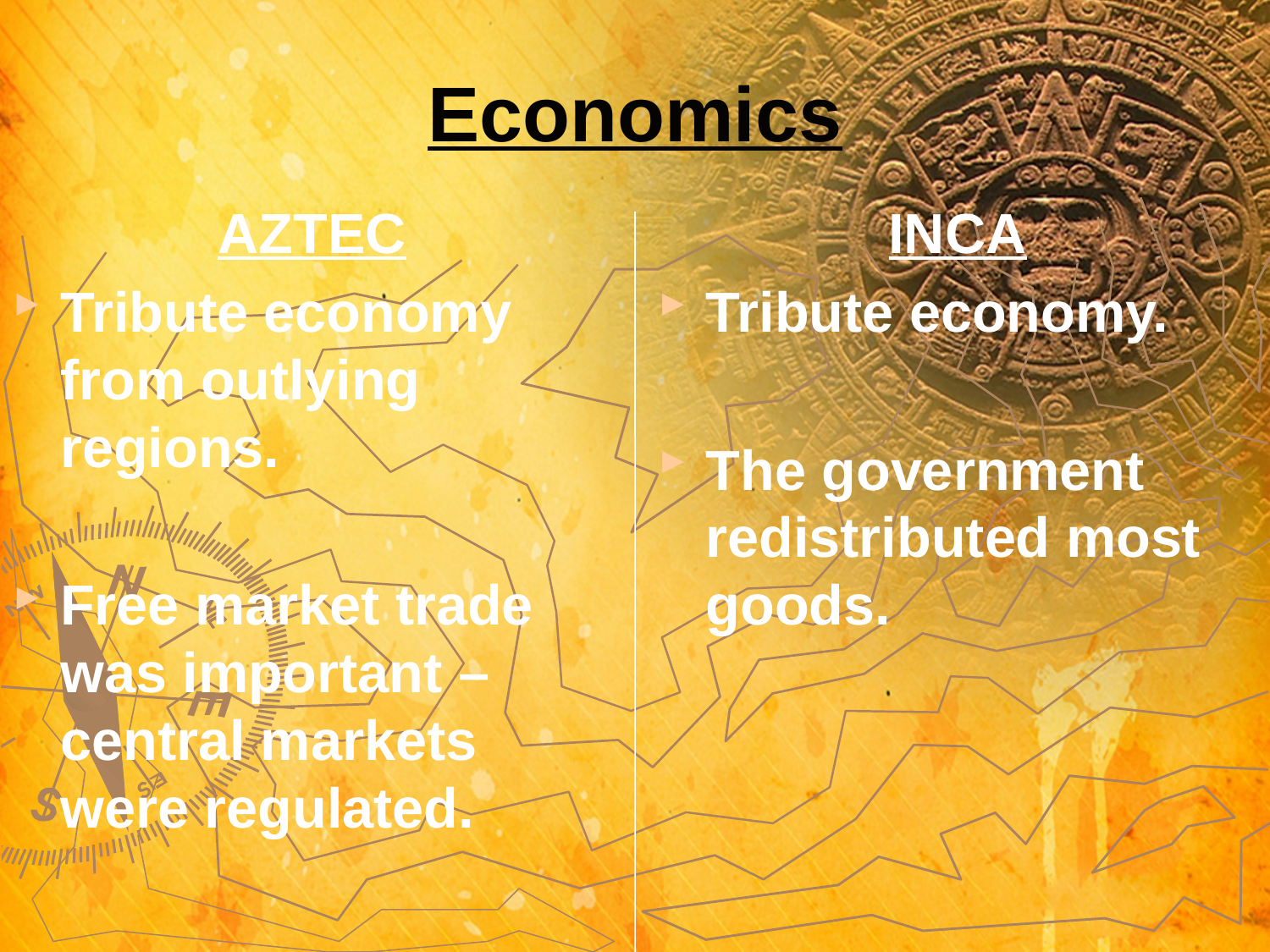

# Economics
AZTEC
Tribute economy from outlying regions.

Free market trade was important – central markets were regulated.
INCA
Tribute economy.

The government redistributed most goods.